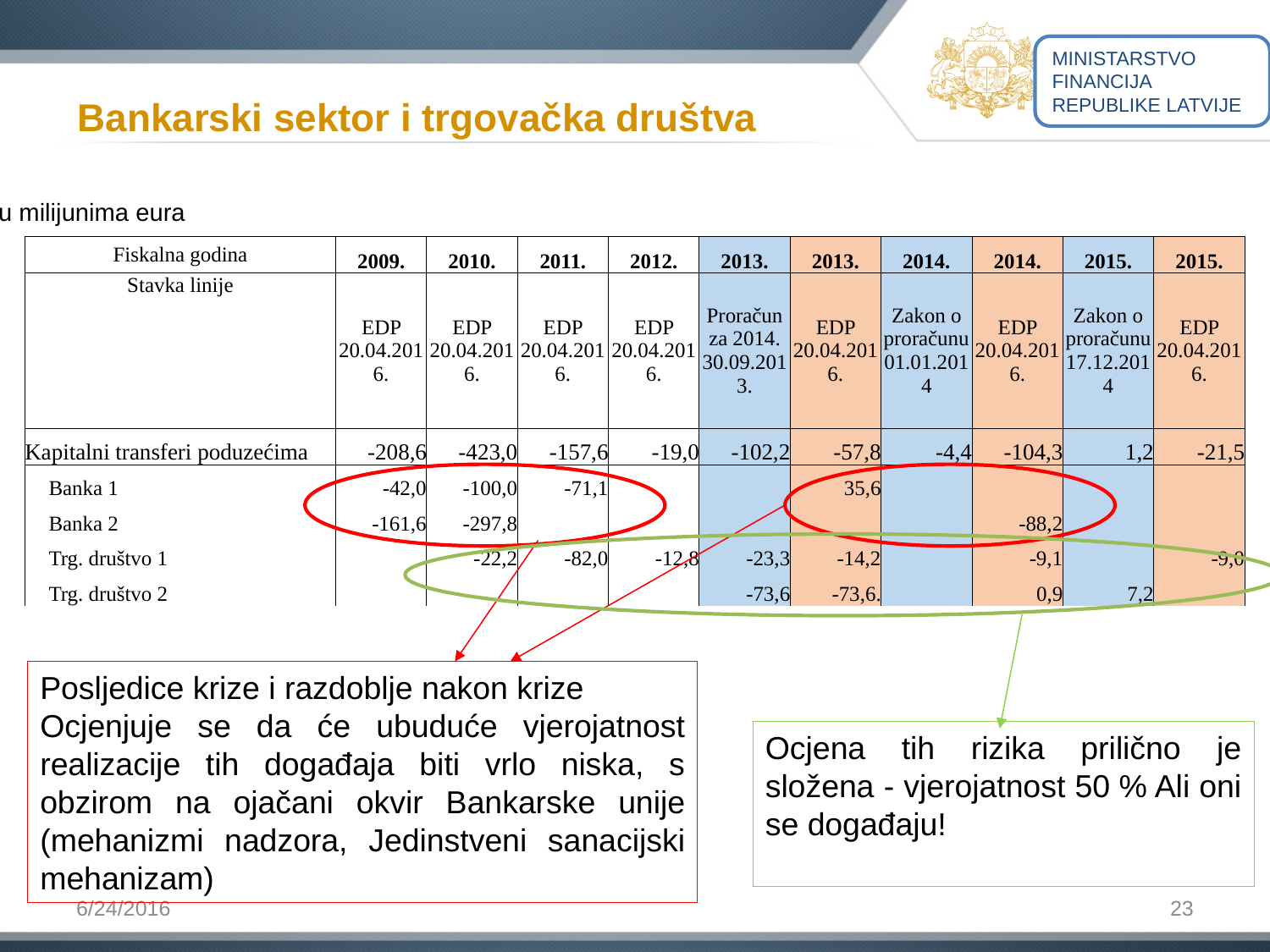

MINISTARSTVO FINANCIJA REPUBLIKE LATVIJE
# Bankarski sektor i trgovačka društva
u milijunima eura
| Fiskalna godina | 2009. | 2010. | 2011. | 2012. | 2013. | 2013. | 2014. | 2014. | 2015. | 2015. |
| --- | --- | --- | --- | --- | --- | --- | --- | --- | --- | --- |
| Stavka linije | EDP 20.04.2016. | EDP 20.04.2016. | EDP 20.04.2016. | EDP 20.04.2016. | Proračun za 2014. 30.09.2013. | EDP 20.04.2016. | Zakon o proračunu 01.01.2014 | EDP 20.04.2016. | Zakon o proračunu 17.12.2014 | EDP 20.04.2016. |
| Kapitalni transferi poduzećima | -208,6 | -423,0 | -157,6 | -19,0 | -102,2 | -57,8 | -4,4 | -104,3 | 1,2 | -21,5 |
| Banka 1 | -42,0 | -100,0 | -71,1 |  |  | 35,6 |  |  |  |  |
| Banka 2 | -161,6 | -297,8 |  |  |  |  |  | -88,2 |  |  |
| Trg. društvo 1 |  | -22,2 | -82,0 | -12,8 | -23,3 | -14,2 |  | -9,1 |  | -9,0 |
| Trg. društvo 2 |  |  |  |  | -73,6 | -73,6. |  | 0,9 | 7,2 |  |

Posljedice krize i razdoblje nakon krize
Ocjenjuje se da će ubuduće vjerojatnost realizacije tih događaja biti vrlo niska, s obzirom na ojačani okvir Bankarske unije (mehanizmi nadzora, Jedinstveni sanacijski mehanizam)
Ocjena tih rizika prilično je složena - vjerojatnost 50 % Ali oni se događaju!

6/24/2016
23